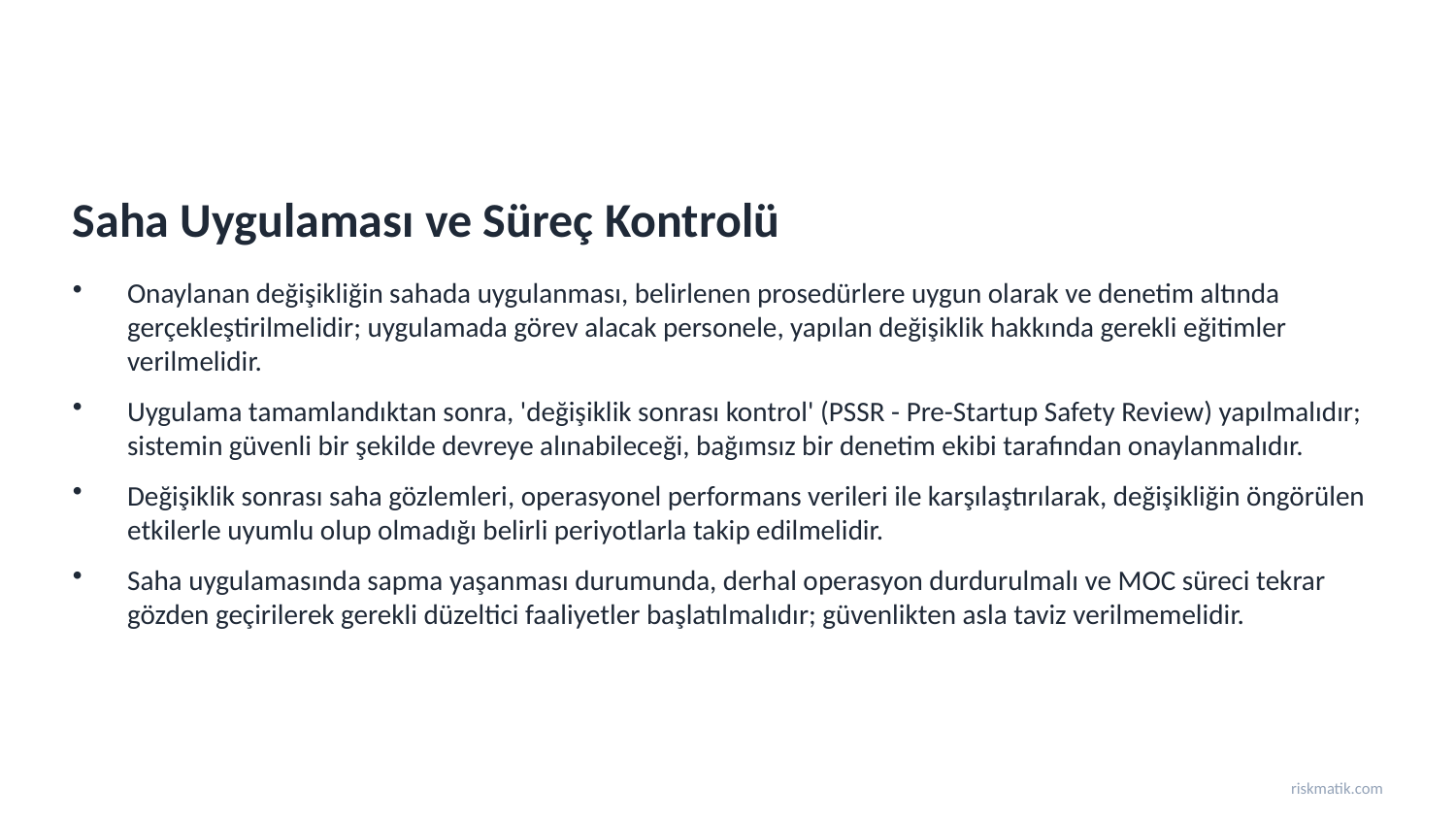

Saha Uygulaması ve Süreç Kontrolü
Onaylanan değişikliğin sahada uygulanması, belirlenen prosedürlere uygun olarak ve denetim altında gerçekleştirilmelidir; uygulamada görev alacak personele, yapılan değişiklik hakkında gerekli eğitimler verilmelidir.
Uygulama tamamlandıktan sonra, 'değişiklik sonrası kontrol' (PSSR - Pre-Startup Safety Review) yapılmalıdır; sistemin güvenli bir şekilde devreye alınabileceği, bağımsız bir denetim ekibi tarafından onaylanmalıdır.
Değişiklik sonrası saha gözlemleri, operasyonel performans verileri ile karşılaştırılarak, değişikliğin öngörülen etkilerle uyumlu olup olmadığı belirli periyotlarla takip edilmelidir.
Saha uygulamasında sapma yaşanması durumunda, derhal operasyon durdurulmalı ve MOC süreci tekrar gözden geçirilerek gerekli düzeltici faaliyetler başlatılmalıdır; güvenlikten asla taviz verilmemelidir.
riskmatik.com